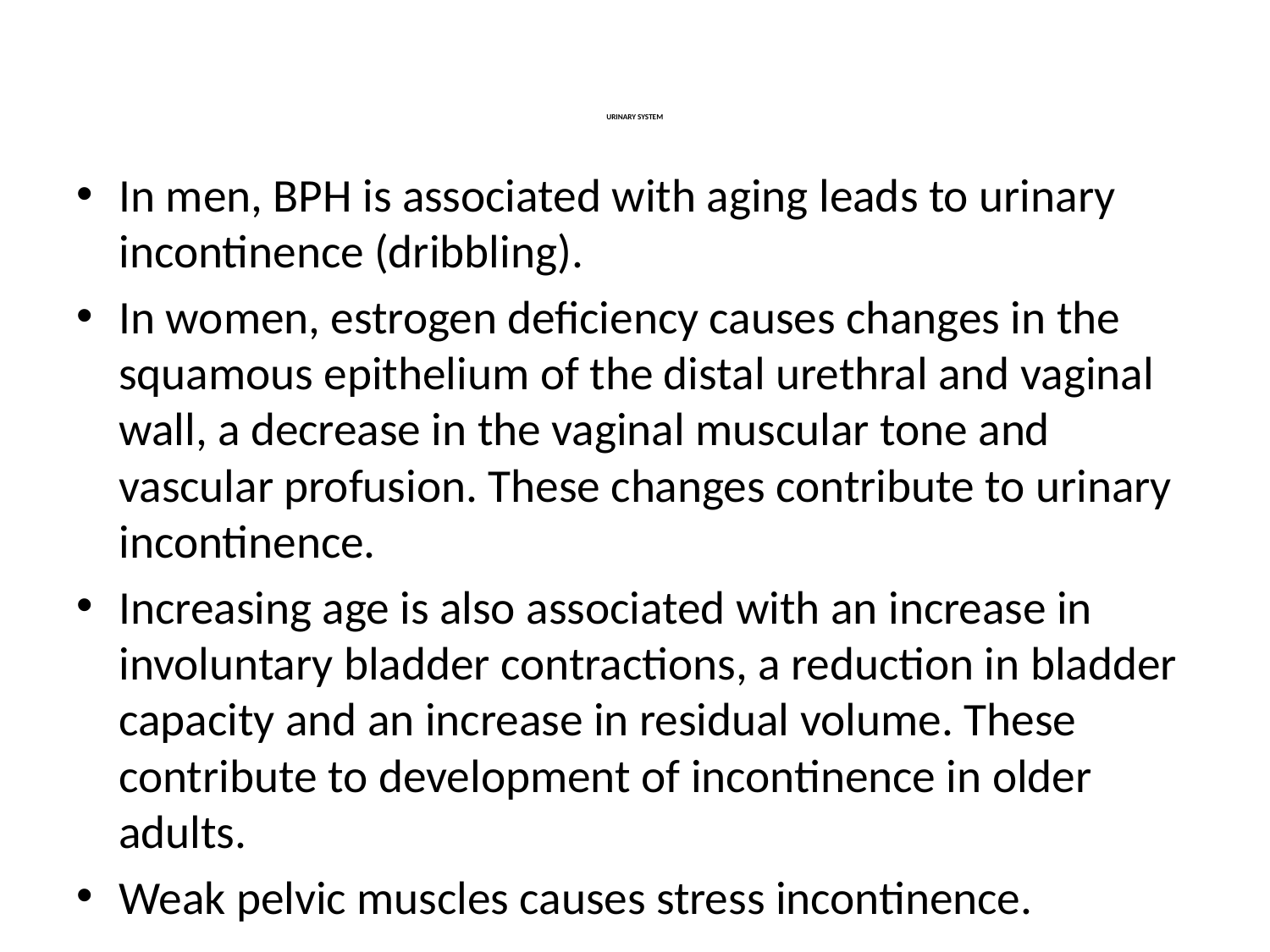

# URINARY SYSTEM
In men, BPH is associated with aging leads to urinary incontinence (dribbling).
In women, estrogen deficiency causes changes in the squamous epithelium of the distal urethral and vaginal wall, a decrease in the vaginal muscular tone and vascular profusion. These changes contribute to urinary incontinence.
Increasing age is also associated with an increase in involuntary bladder contractions, a reduction in bladder capacity and an increase in residual volume. These contribute to development of incontinence in older adults.
Weak pelvic muscles causes stress incontinence.